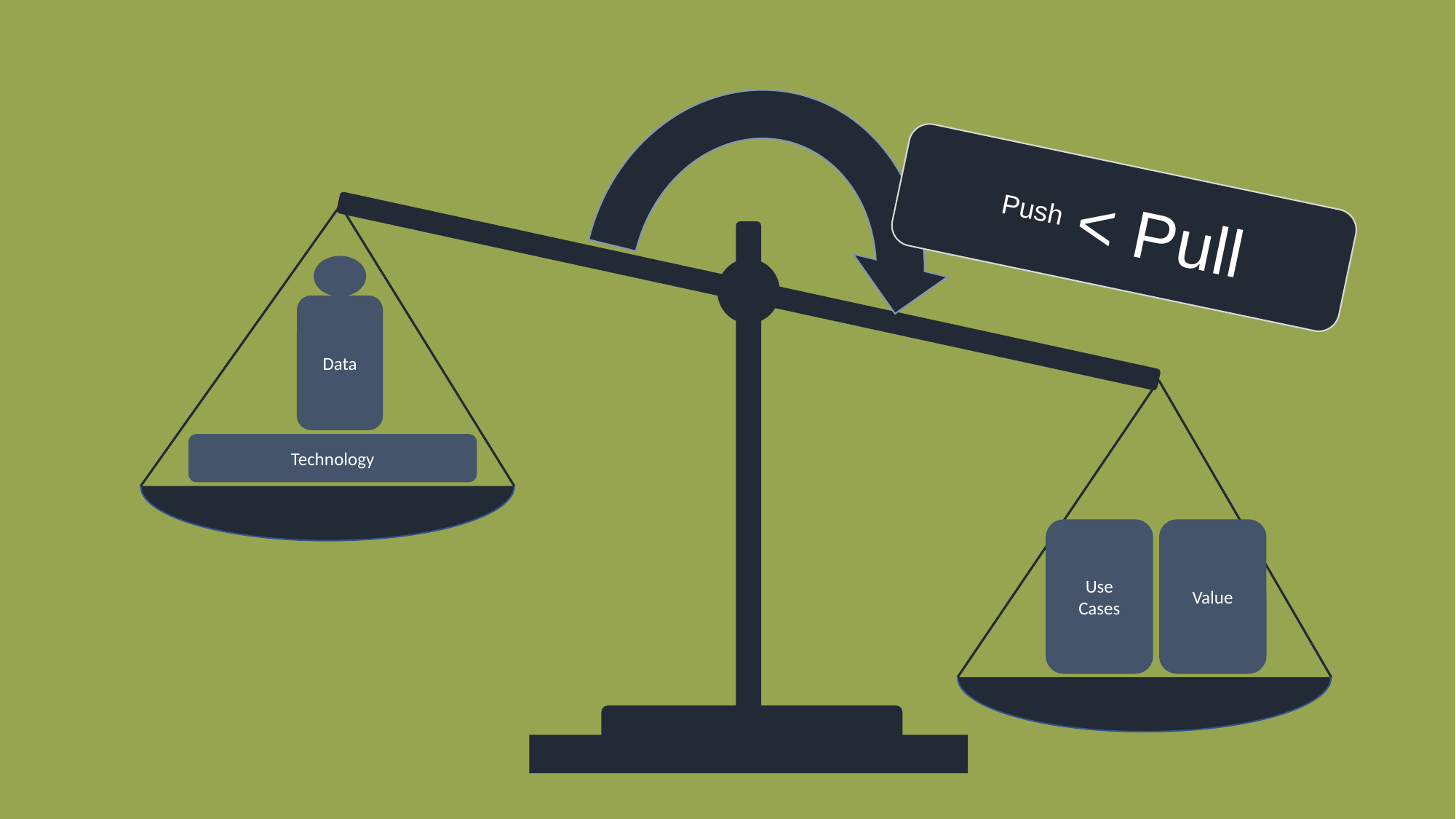

< Pull
Push

Data

Technology
Use
Cases
Value